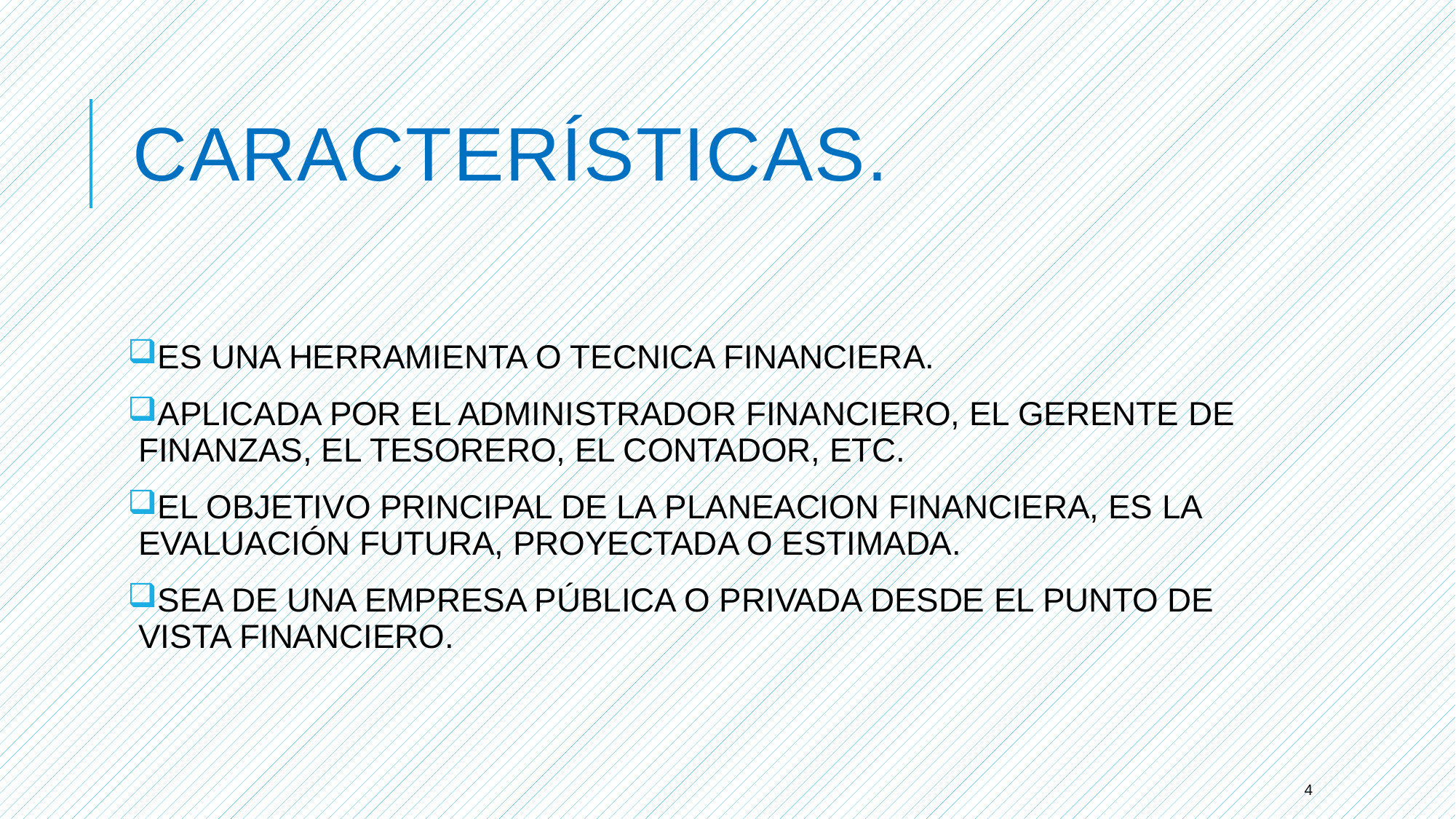

# CARACTERÍSTICAS.

ES UNA HERRAMIENTA O TECNICA FINANCIERA.
APLICADA POR EL ADMINISTRADOR FINANCIERO, EL GERENTE DE FINANZAS, EL TESORERO, EL CONTADOR, ETC.
EL OBJETIVO PRINCIPAL DE LA PLANEACION FINANCIERA, ES LA EVALUACIÓN FUTURA, PROYECTADA O ESTIMADA.
SEA DE UNA EMPRESA PÚBLICA O PRIVADA DESDE EL PUNTO DE VISTA FINANCIERO.
4